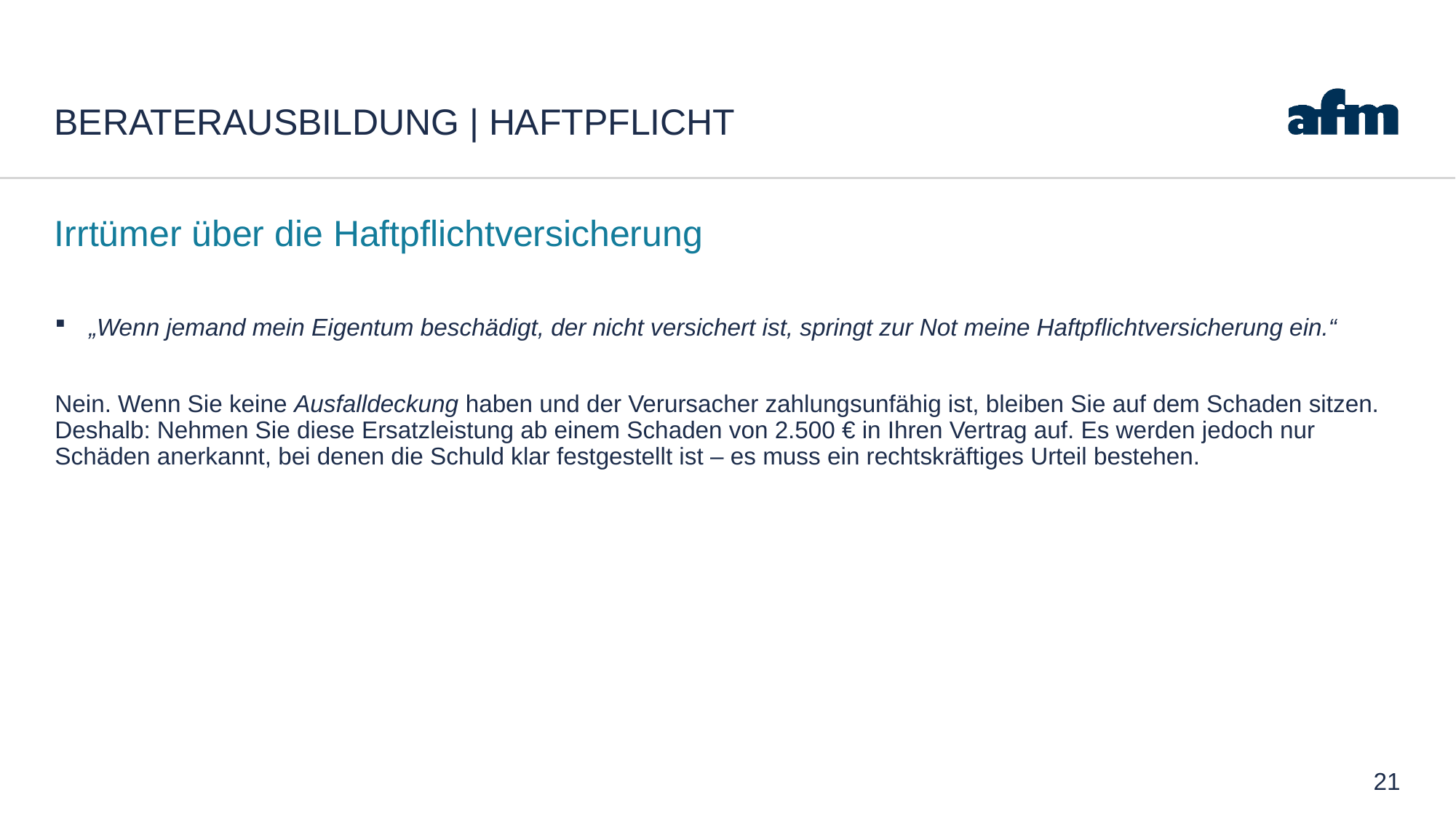

# Beraterausbildung | Haftpflicht
Irrtümer über die Haftpflichtversicherung

„Wenn jemand mein Eigentum beschädigt, der nicht versichert ist, springt zur Not meine Haftpflichtversicherung ein.“

Nein. Wenn Sie keine Ausfalldeckung haben und der Verursacher zahlungsunfähig ist, bleiben Sie auf dem Schaden sitzen. Deshalb: Nehmen Sie diese Ersatzleistung ab einem Schaden von 2.500 € in Ihren Vertrag auf. Es werden jedoch nur Schäden anerkannt, bei denen die Schuld klar festgestellt ist – es muss ein rechtskräftiges Urteil bestehen.

21